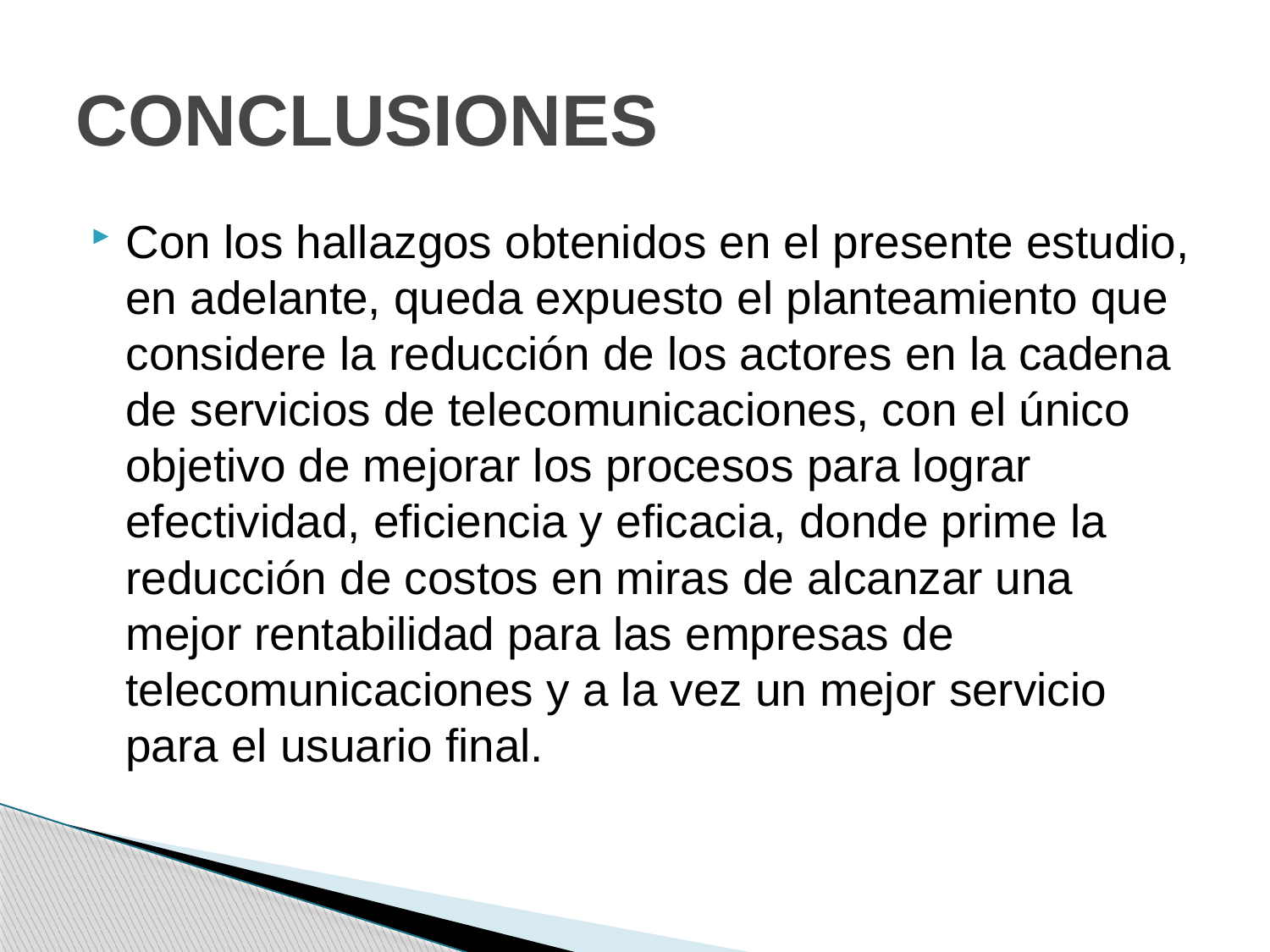

# CONCLUSIONES
Con los hallazgos obtenidos en el presente estudio, en adelante, queda expuesto el planteamiento que considere la reducción de los actores en la cadena de servicios de telecomunicaciones, con el único objetivo de mejorar los procesos para lograr efectividad, eficiencia y eficacia, donde prime la reducción de costos en miras de alcanzar una mejor rentabilidad para las empresas de telecomunicaciones y a la vez un mejor servicio para el usuario final.